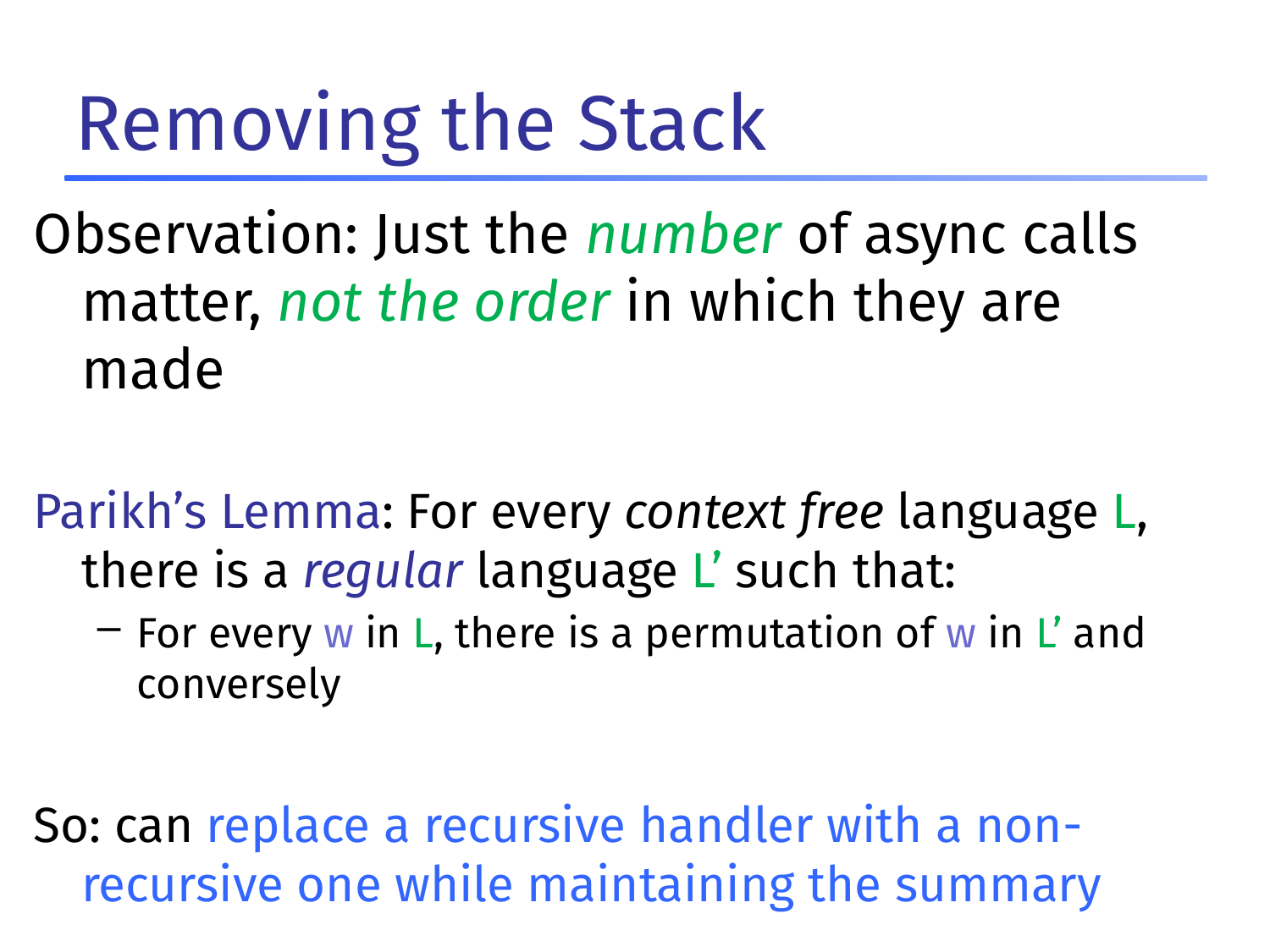

# Removing the Stack
Observation: Just the number of async calls matter, not the order in which they are made

Parikh’s Lemma: For every context free language L, there is a regular language L’ such that:
For every w in L, there is a permutation of w in L’ and conversely

So: can replace a recursive handler with a non-recursive one while maintaining the summary